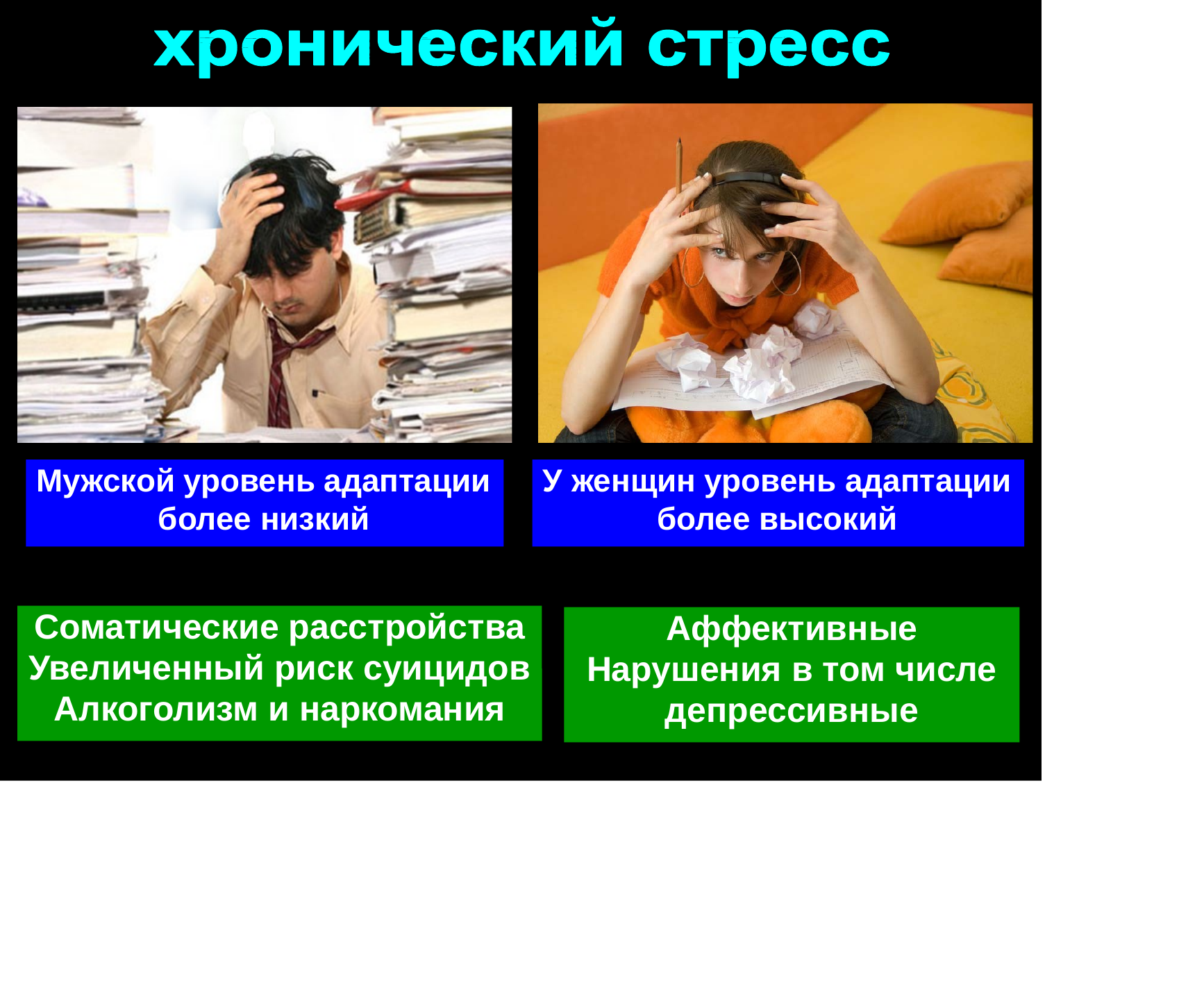

Мужской уровень адаптации более низкий

У женщин уровень адаптации более высокий

Соматические расстройства Увеличенный риск суицидов Алкоголизм и наркомания

Аффективные Нарушения в том числе депрессивные